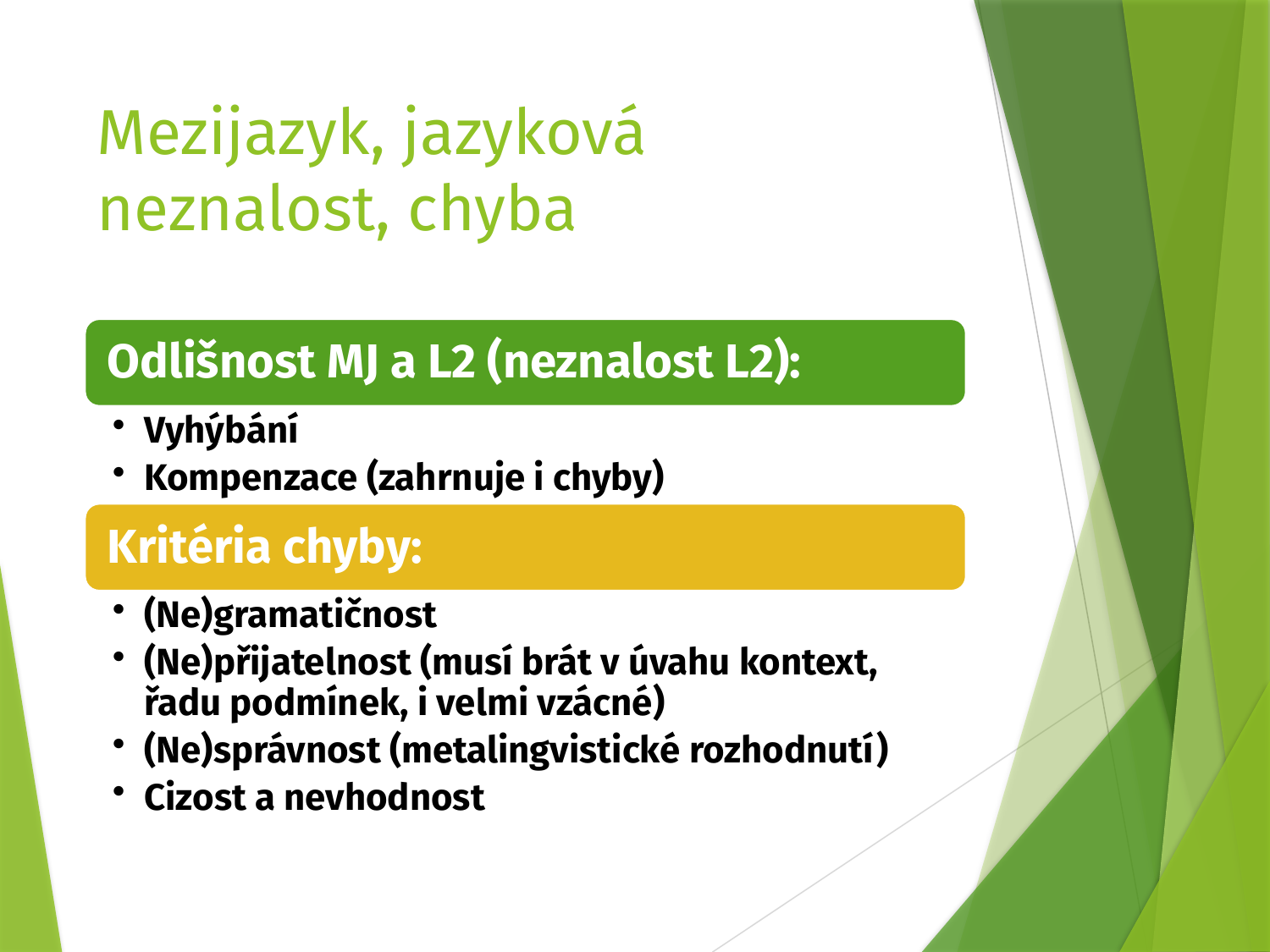

# Mezijazyk, jazyková neznalost, chyba
Odlišnost MJ a L2 (neznalost L2):
Vyhýbání
Kompenzace (zahrnuje i chyby)
Kritéria chyby:
(Ne)gramatičnost
(Ne)přijatelnost (musí brát v úvahu kontext, řadu podmínek, i velmi vzácné)
(Ne)správnost (metalingvistické rozhodnutí)
Cizost a nevhodnost